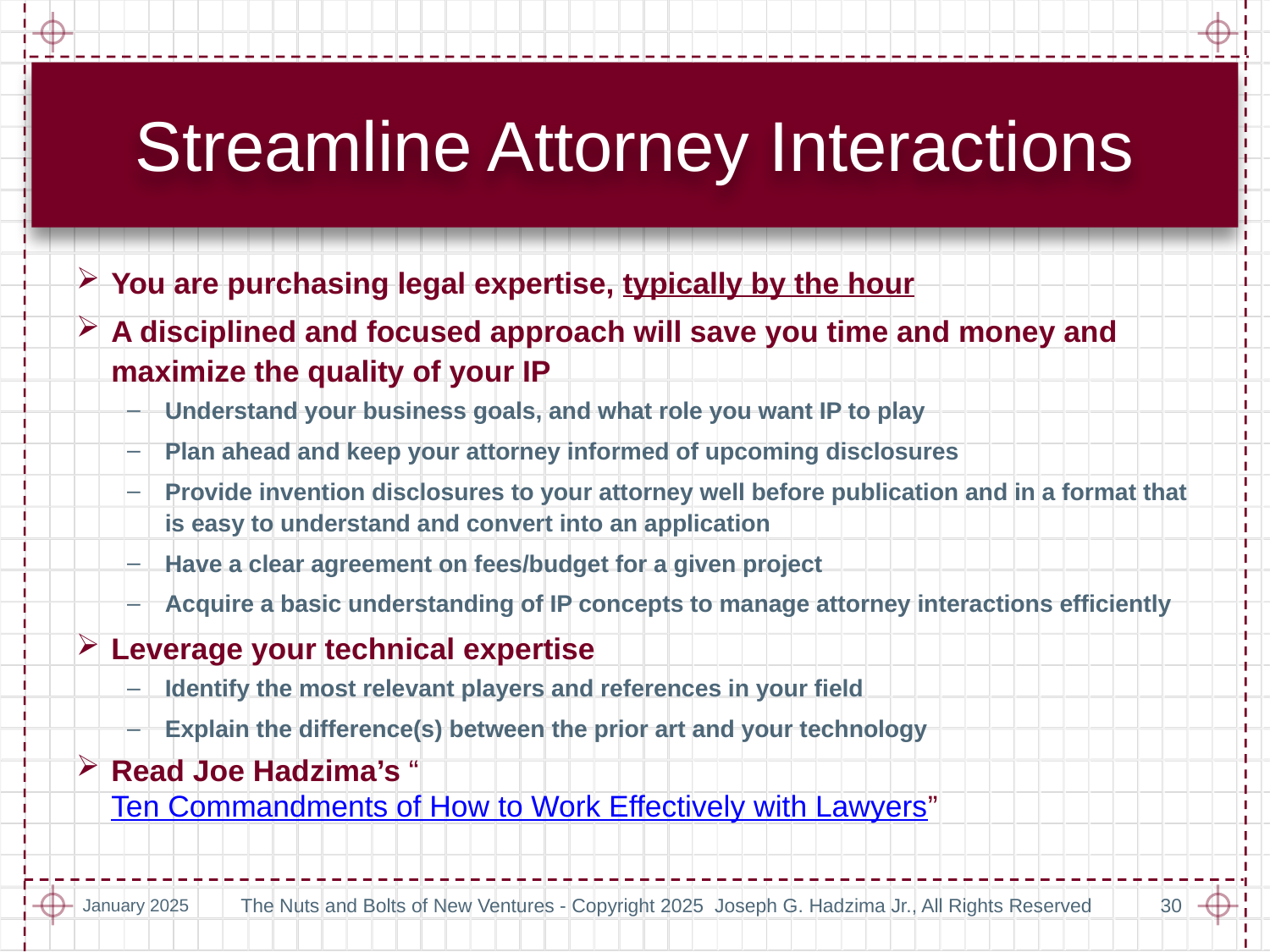

# Streamline Attorney Interactions
You are purchasing legal expertise, typically by the hour
A disciplined and focused approach will save you time and money and maximize the quality of your IP
Understand your business goals, and what role you want IP to play
Plan ahead and keep your attorney informed of upcoming disclosures
Provide invention disclosures to your attorney well before publication and in a format that is easy to understand and convert into an application
Have a clear agreement on fees/budget for a given project
Acquire a basic understanding of IP concepts to manage attorney interactions efficiently
Leverage your technical expertise
Identify the most relevant players and references in your field
Explain the difference(s) between the prior art and your technology
Read Joe Hadzima’s “Ten Commandments of How to Work Effectively with Lawyers”
January 2025
The Nuts and Bolts of New Ventures - Copyright 2025  Joseph G. Hadzima Jr., All Rights Reserved
30